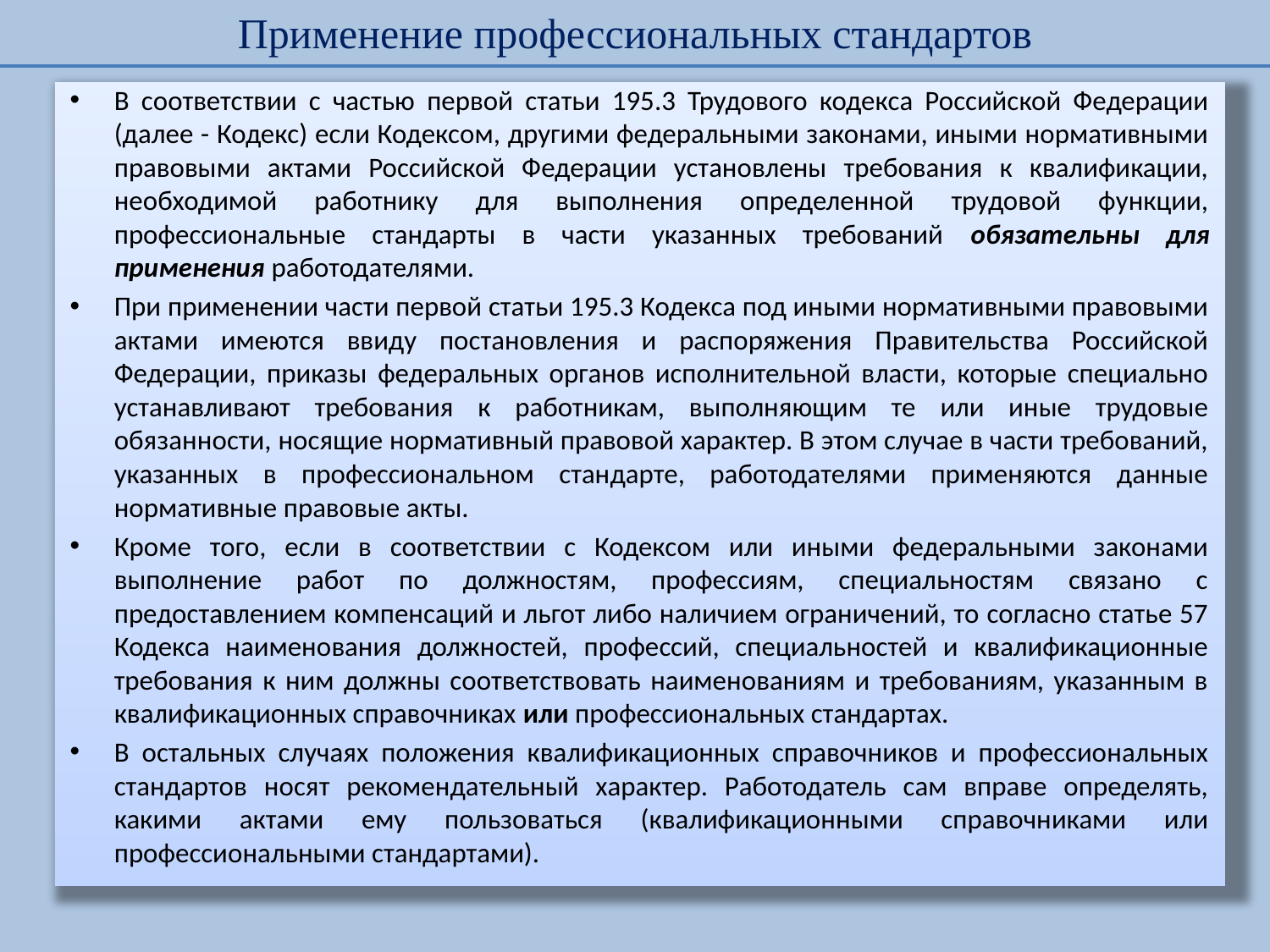

Применение профессиональных стандартов
В соответствии с частью первой статьи 195.3 Трудового кодекса Российской Федерации (далее - Кодекс) если Кодексом, другими федеральными законами, иными нормативными правовыми актами Российской Федерации установлены требования к квалификации, необходимой работнику для выполнения определенной трудовой функции, профессиональные стандарты в части указанных требований обязательны для применения работодателями.
При применении части первой статьи 195.3 Кодекса под иными нормативными правовыми актами имеются ввиду постановления и распоряжения Правительства Российской Федерации, приказы федеральных органов исполнительной власти, которые специально устанавливают требования к работникам, выполняющим те или иные трудовые обязанности, носящие нормативный правовой характер. В этом случае в части требований, указанных в профессиональном стандарте, работодателями применяются данные нормативные правовые акты.
Кроме того, если в соответствии с Кодексом или иными федеральными законами выполнение работ по должностям, профессиям, специальностям связано с предоставлением компенсаций и льгот либо наличием ограничений, то согласно статье 57 Кодекса наименования должностей, профессий, специальностей и квалификационные требования к ним должны соответствовать наименованиям и требованиям, указанным в квалификационных справочниках или профессиональных стандартах.
В остальных случаях положения квалификационных справочников и профессиональных стандартов носят рекомендательный характер. Работодатель сам вправе определять, какими актами ему пользоваться (квалификационными справочниками или профессиональными стандартами).